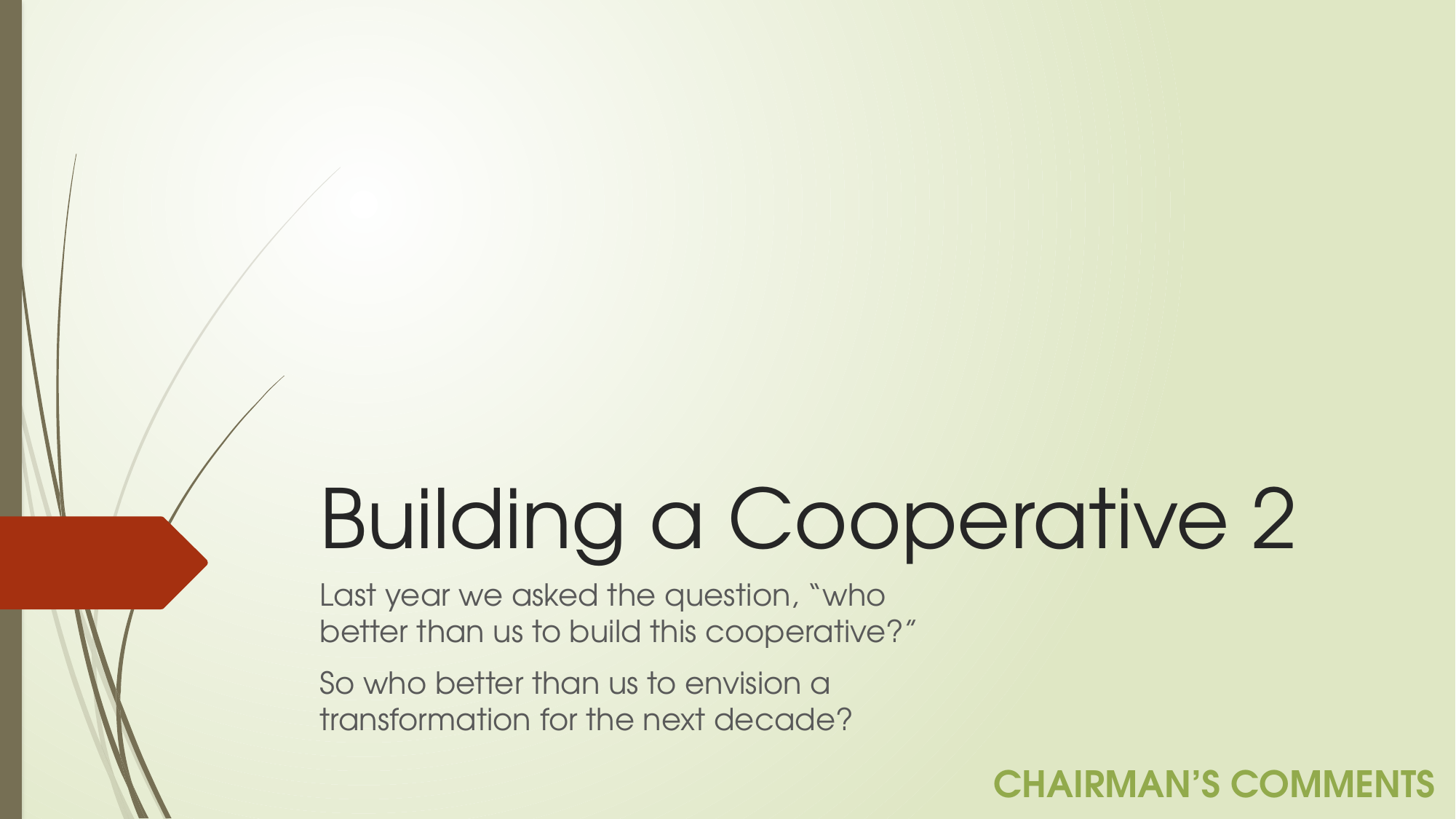

# Building a Cooperative 2
Last year we asked the question, “who better than us to build this cooperative?”
So who better than us to envision a transformation for the next decade?
Chairman’s Comments